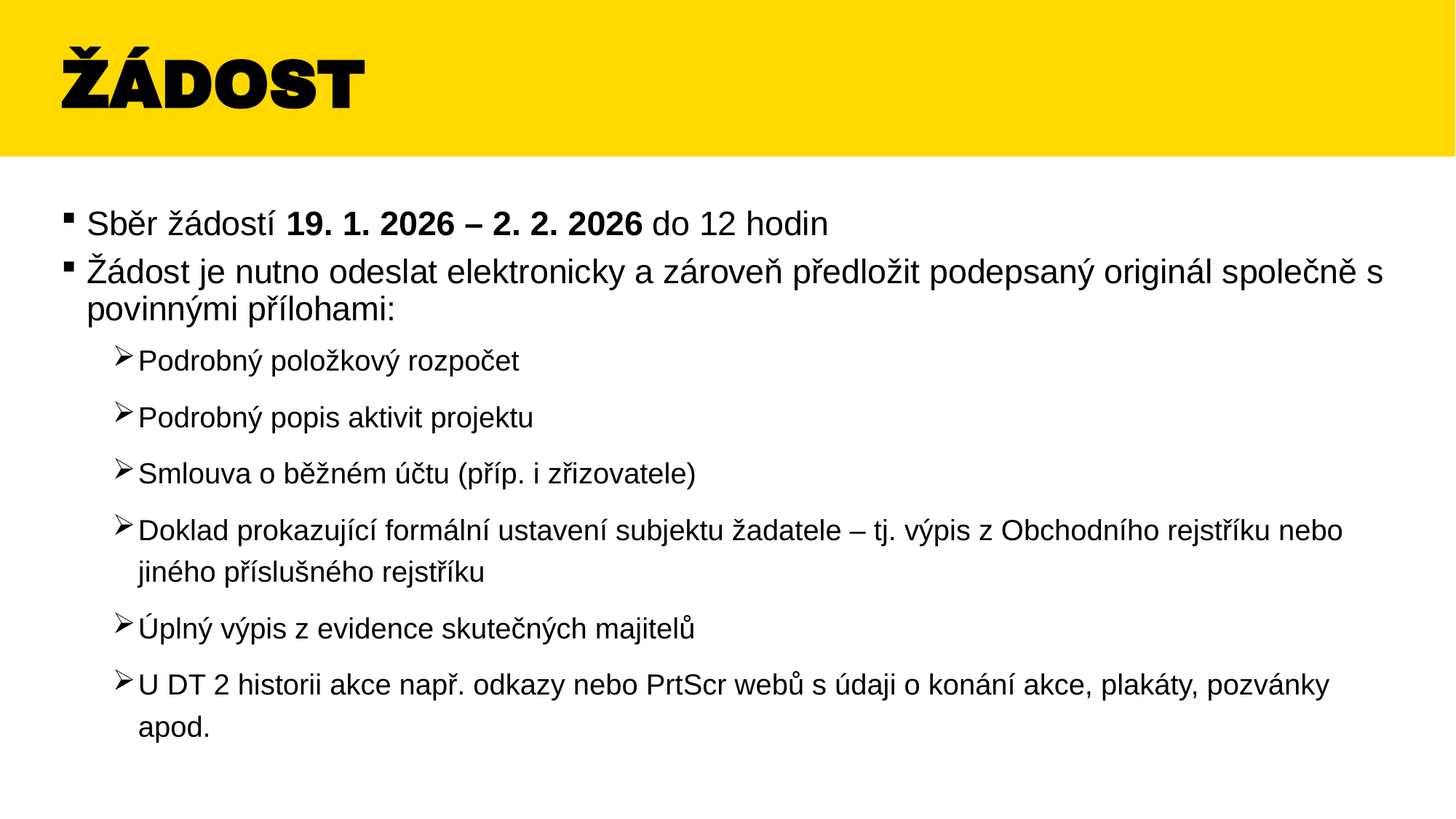

# ŽÁDOST
Sběr žádostí 19. 1. 2026 – 2. 2. 2026 do 12 hodin
Žádost je nutno odeslat elektronicky a zároveň předložit podepsaný originál společně s povinnými přílohami:
Podrobný položkový rozpočet
Podrobný popis aktivit projektu
Smlouva o běžném účtu (příp. i zřizovatele)
Doklad prokazující formální ustavení subjektu žadatele – tj. výpis z Obchodního rejstříku nebo jiného příslušného rejstříku
Úplný výpis z evidence skutečných majitelů
U DT 2 historii akce např. odkazy nebo PrtScr webů s údaji o konání akce, plakáty, pozvánky apod.